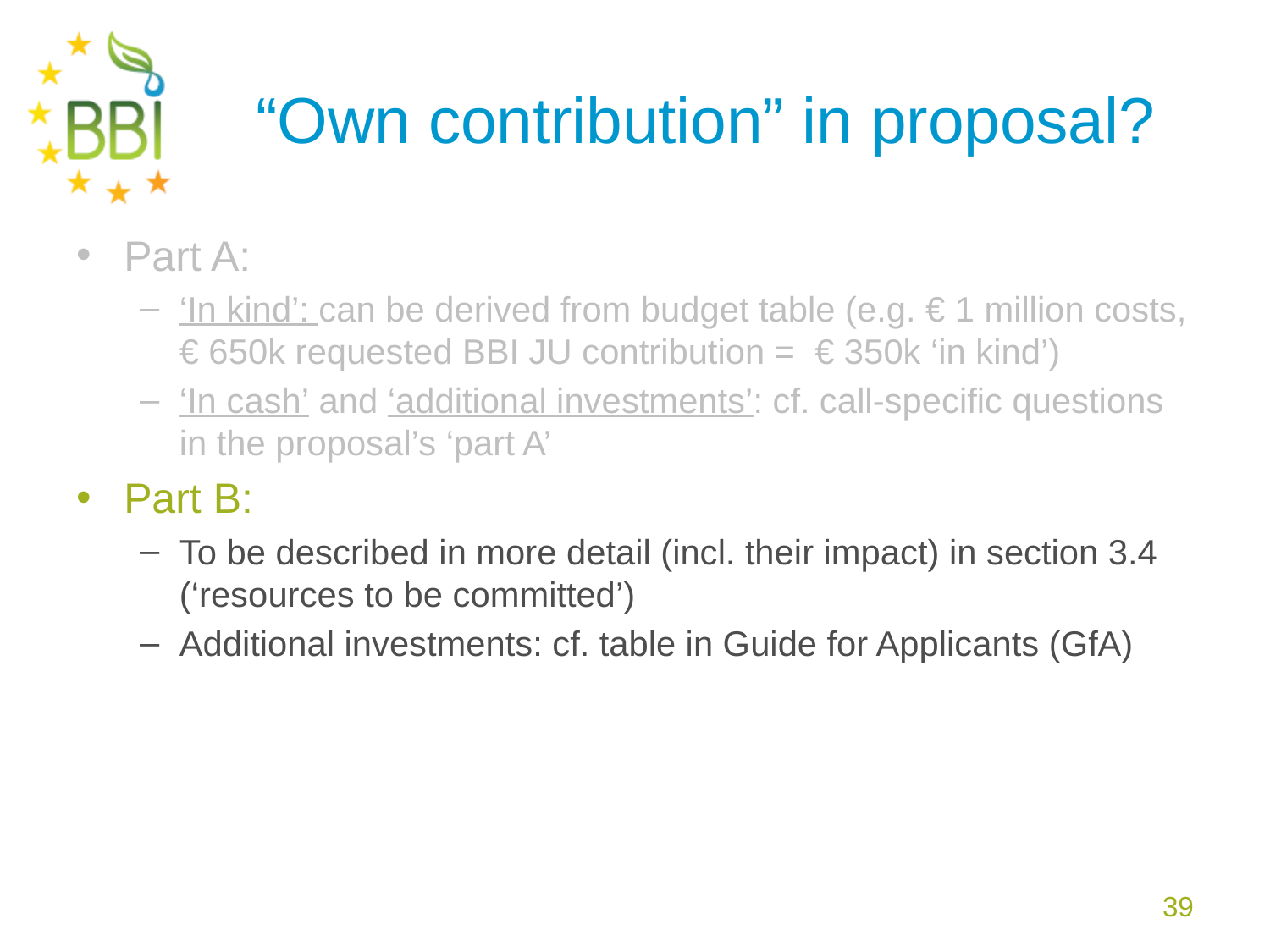

# “Own contribution” in proposal?
Part A:
‘In kind’: can be derived from budget table (e.g. € 1 million costs, € 650k requested BBI JU contribution =  € 350k ‘in kind’)
‘In cash’ and ‘additional investments’: cf. call-specific questions in the proposal’s ‘part A’
Part B:
To be described in more detail (incl. their impact) in section 3.4 (‘resources to be committed’)
Additional investments: cf. table in Guide for Applicants (GfA)
39